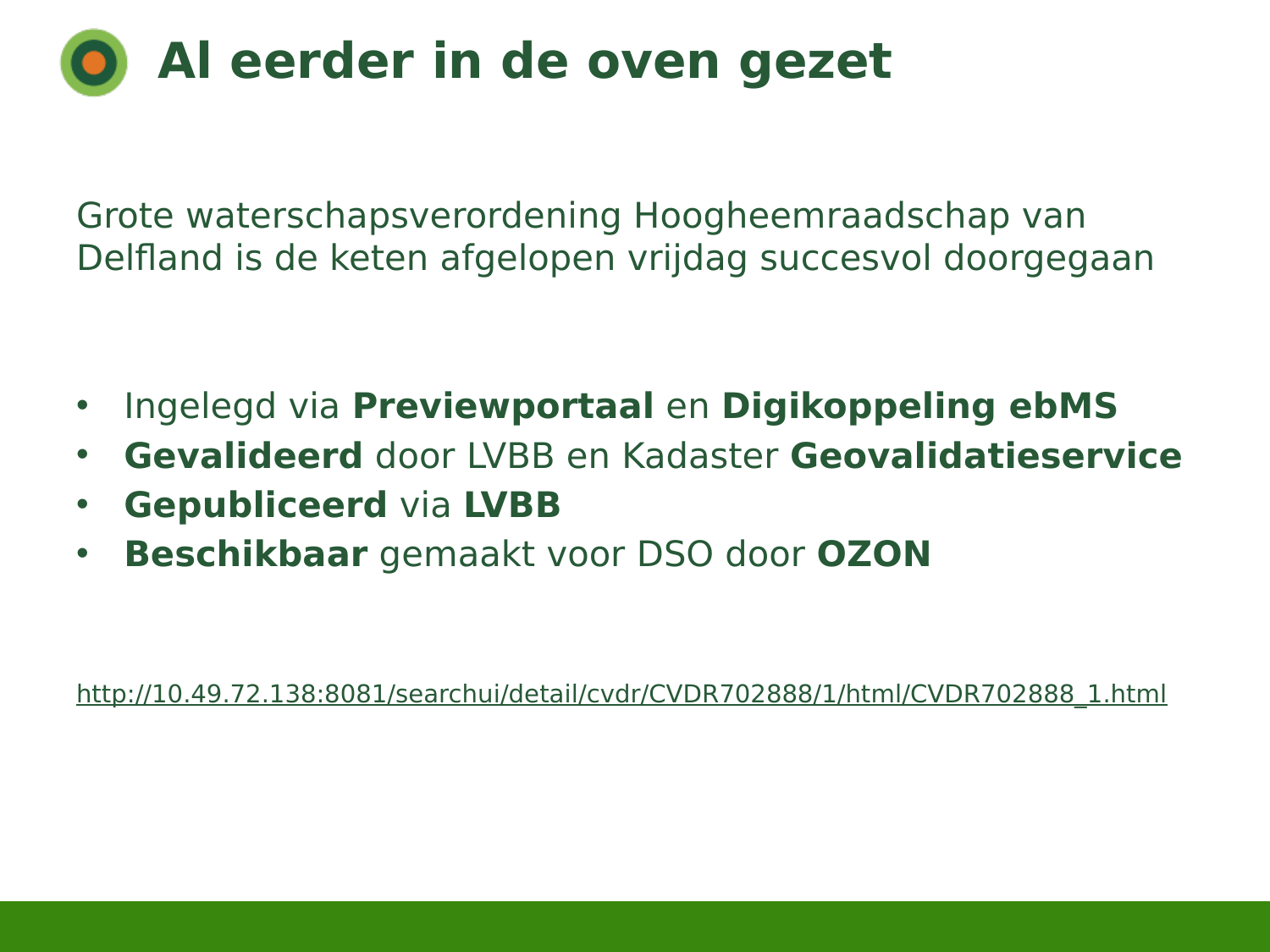

# Al eerder in de oven gezet

Grote waterschapsverordening Hoogheemraadschap van Delfland is de keten afgelopen vrijdag succesvol doorgegaan

Ingelegd via Previewportaal en Digikoppeling ebMS
Gevalideerd door LVBB en Kadaster Geovalidatieservice
Gepubliceerd via LVBB
Beschikbaar gemaakt voor DSO door OZON

http://10.49.72.138:8081/searchui/detail/cvdr/CVDR702888/1/html/CVDR702888_1.html